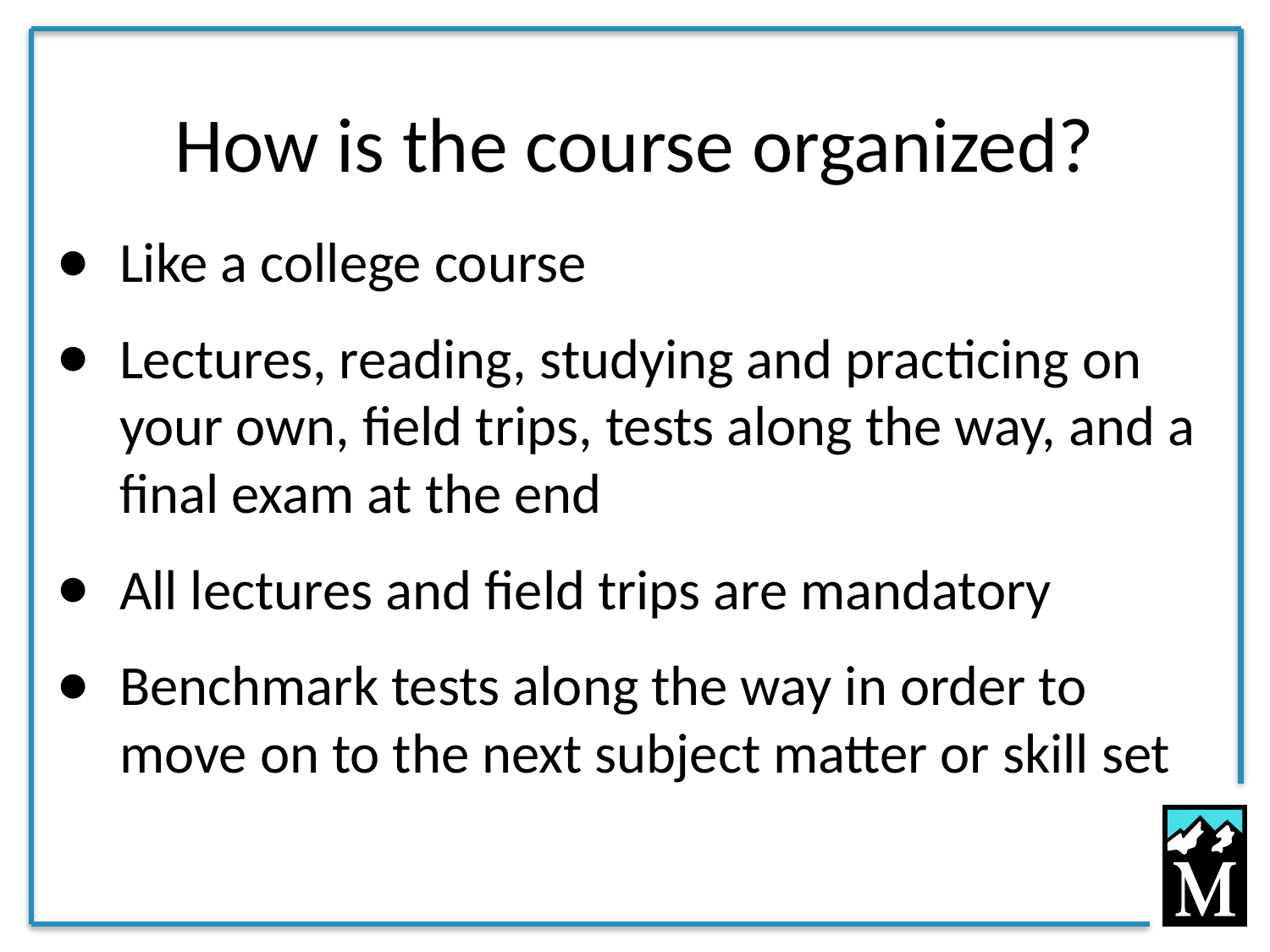

# How is the course organized?
Like a college course
Lectures, reading, studying and practicing on your own, field trips, tests along the way, and a final exam at the end
All lectures and field trips are mandatory
Benchmark tests along the way in order to move on to the next subject matter or skill set